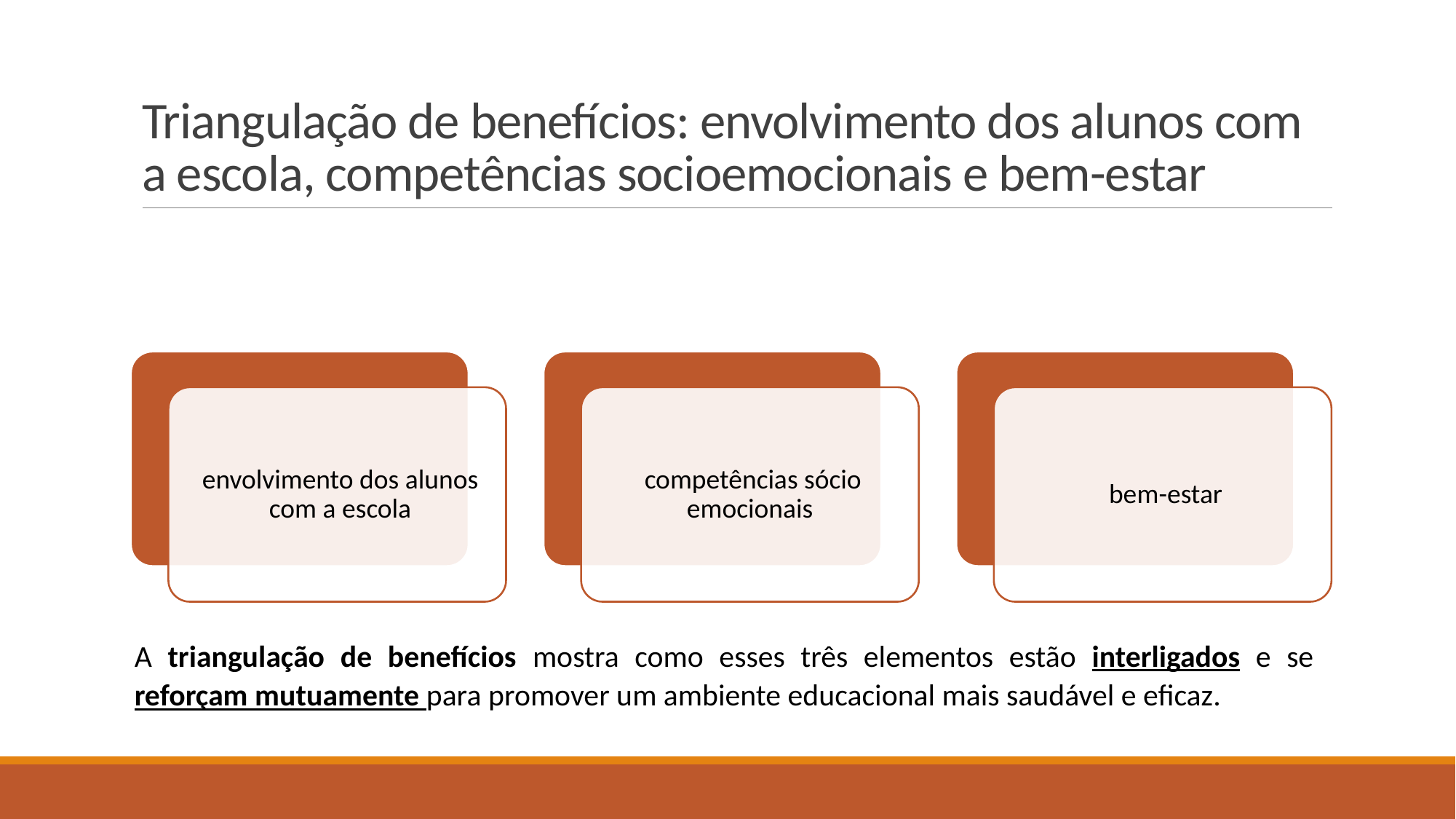

# Triangulação de benefícios: envolvimento dos alunos com a escola, competências socioemocionais e bem-estar
envolvimento dos alunos com a escola
competências sócio emocionais
bem-estar
A triangulação de benefícios mostra como esses três elementos estão interligados e se reforçam mutuamente para promover um ambiente educacional mais saudável e eficaz.